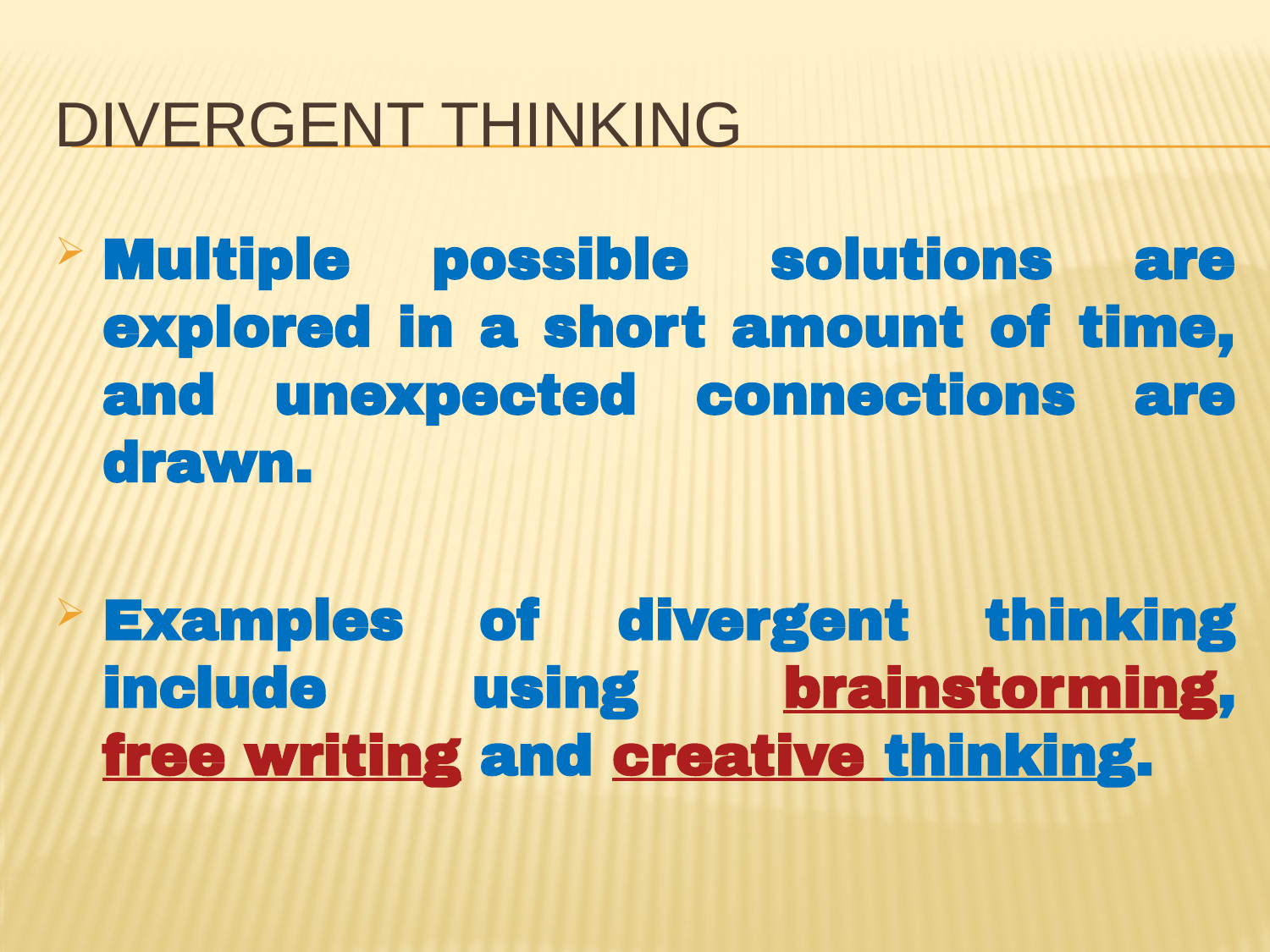

# Divergent Thinking
Multiple possible solutions are explored in a short amount of time, and unexpected connections are drawn.

Examples of divergent thinking include using brainstorming, free writing and creative thinking.